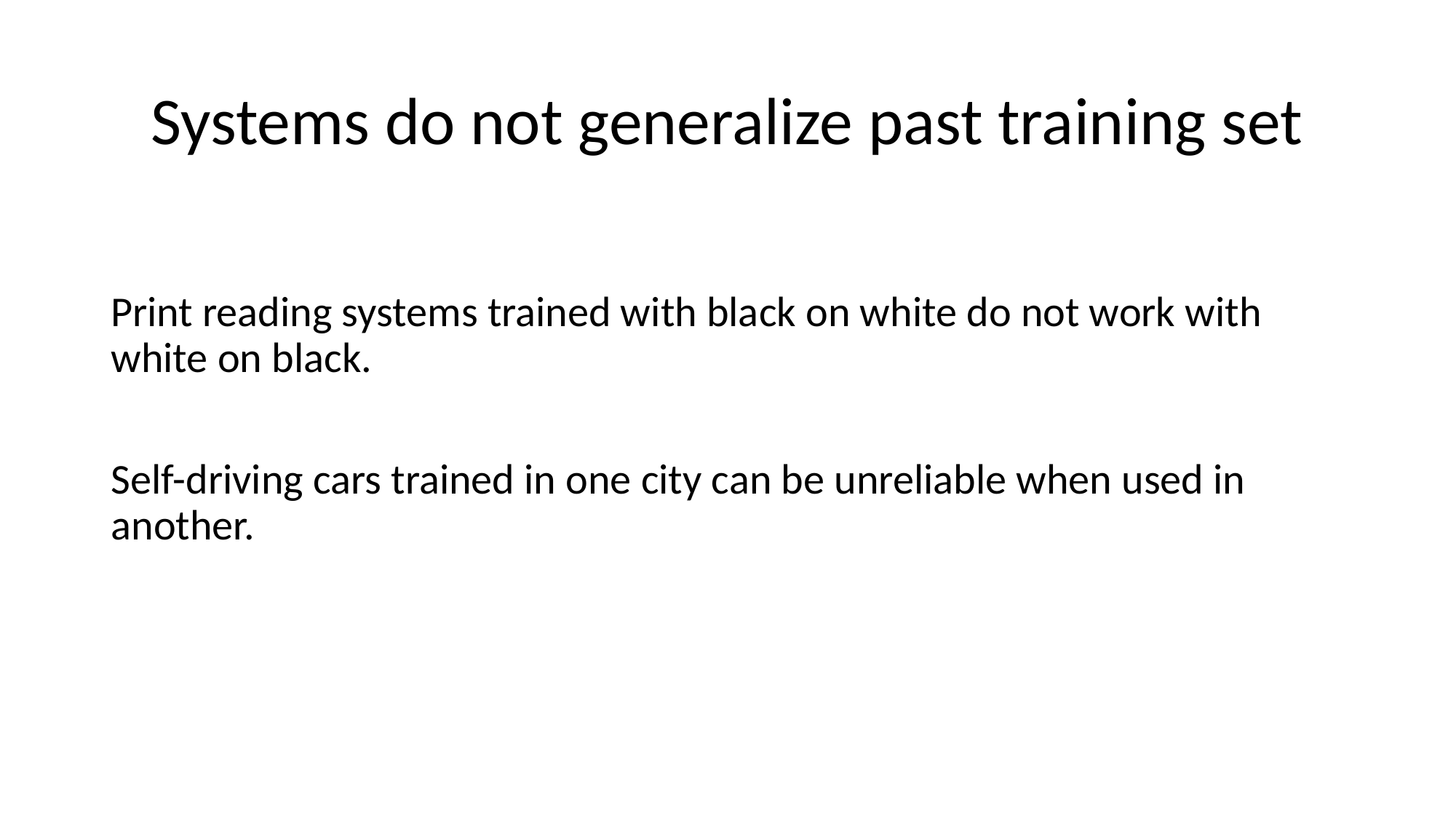

# Systems do not generalize past training set

Print reading systems trained with black on white do not work with white on black.

Self-driving cars trained in one city can be unreliable when used in another.